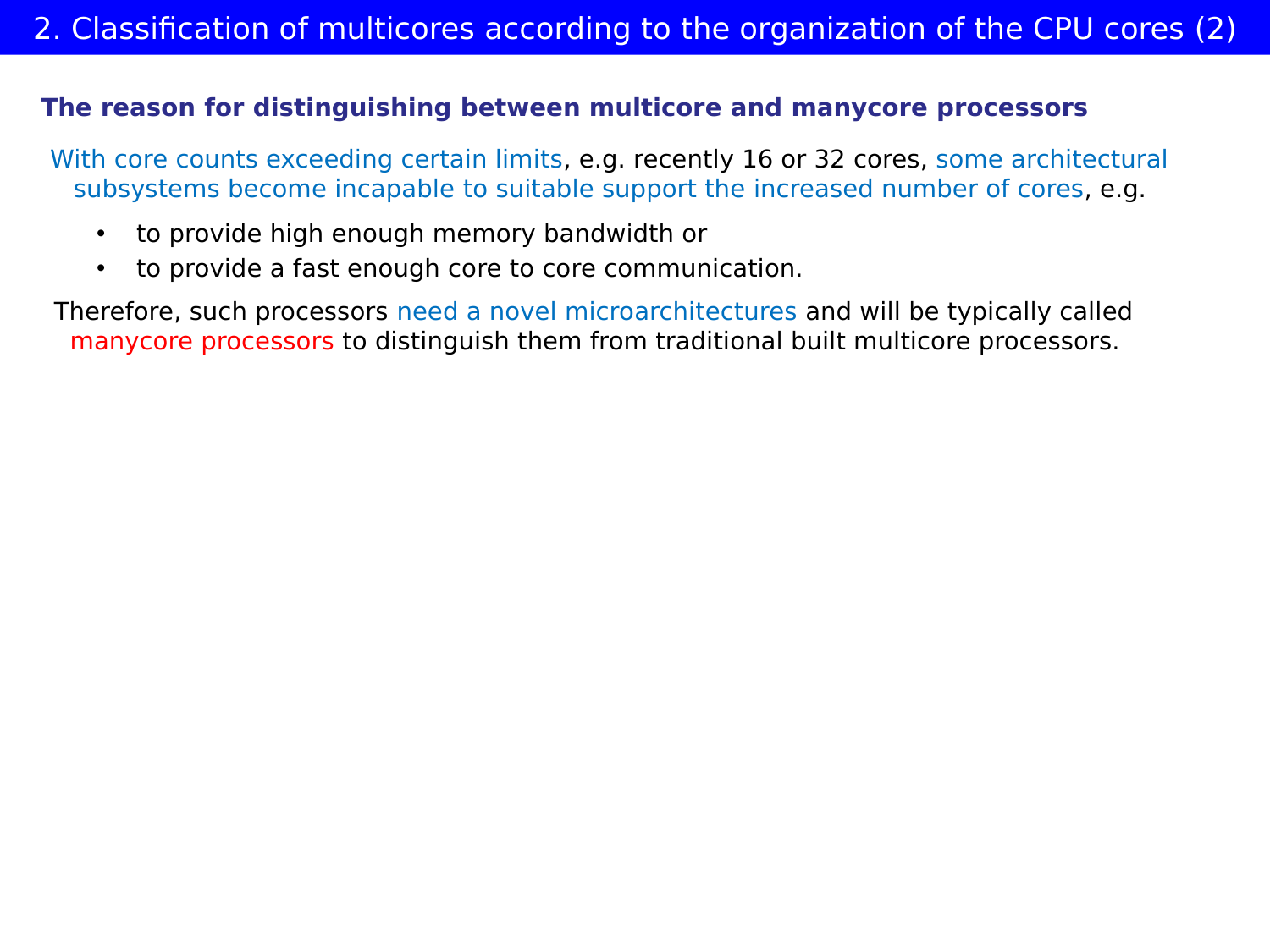

# 2. Classification of multicores according to the organization of the CPU cores (2)
The reason for distinguishing between multicore and manycore processors
With core counts exceeding certain limits, e.g. recently 16 or 32 cores, some architectural
   subsystems become incapable to suitable support the increased number of cores, e.g.
to provide high enough memory bandwidth or
to provide a fast enough core to core communication.
Therefore, such processors need a novel microarchitectures and will be typically called
  manycore processors to distinguish them from traditional built multicore processors.